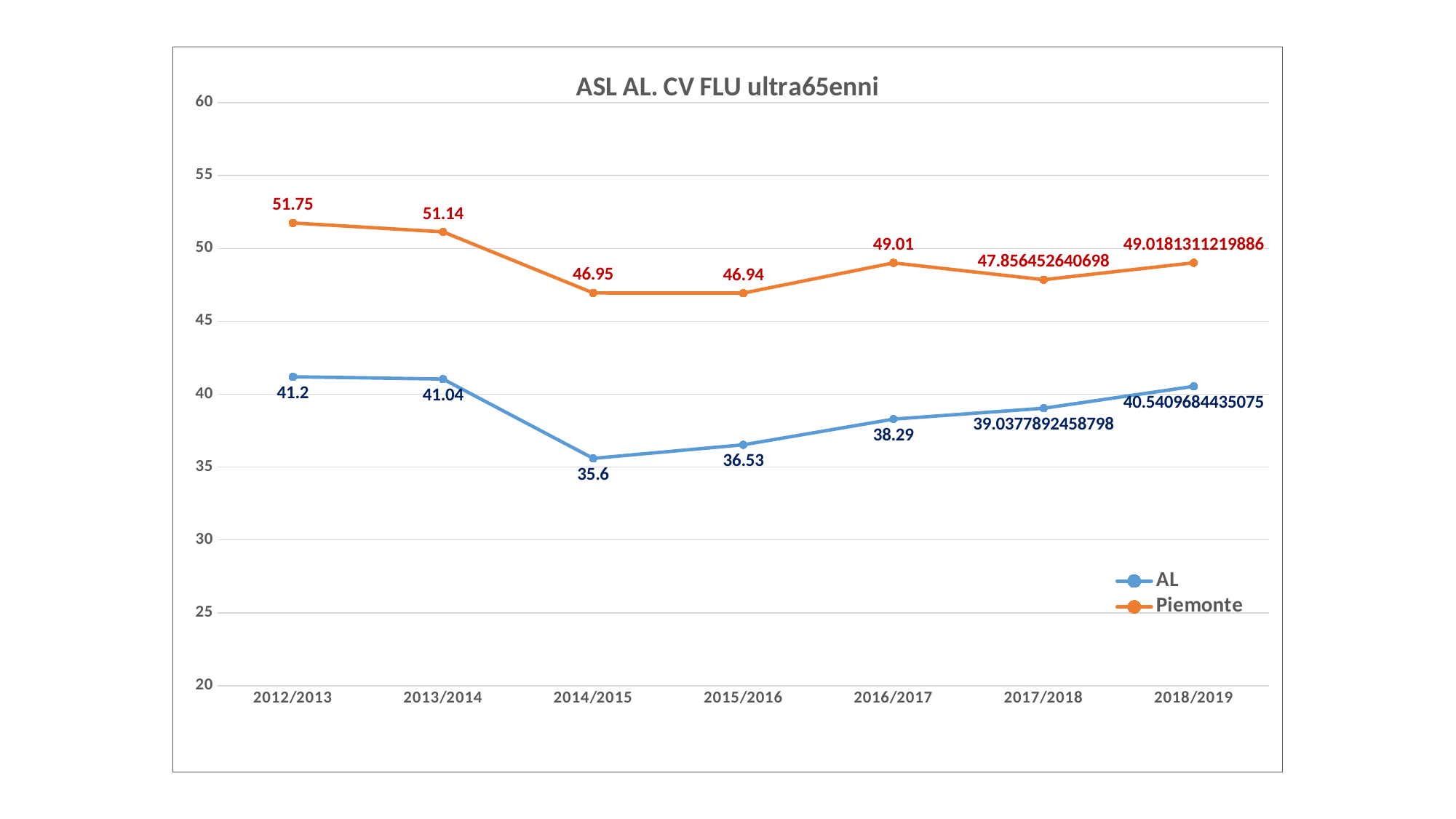

### Chart: ASL AL. CV FLU ultra65enni

| Category | AL | Piemonte |
|---|---|---|
| 2012/2013 | 41.2 | 51.75 |
| 2013/2014 | 41.04 | 51.14 |
| 2014/2015 | 35.6 | 46.95 |
| 2015/2016 | 36.53 | 46.94 |
| 2016/2017 | 38.29000000000001 | 49.01 |
| 2017/2018 | 39.03778924587982 | 47.856452640697995 |
| 2018/2019 | 40.54096844350745 | 49.01813112198862 |